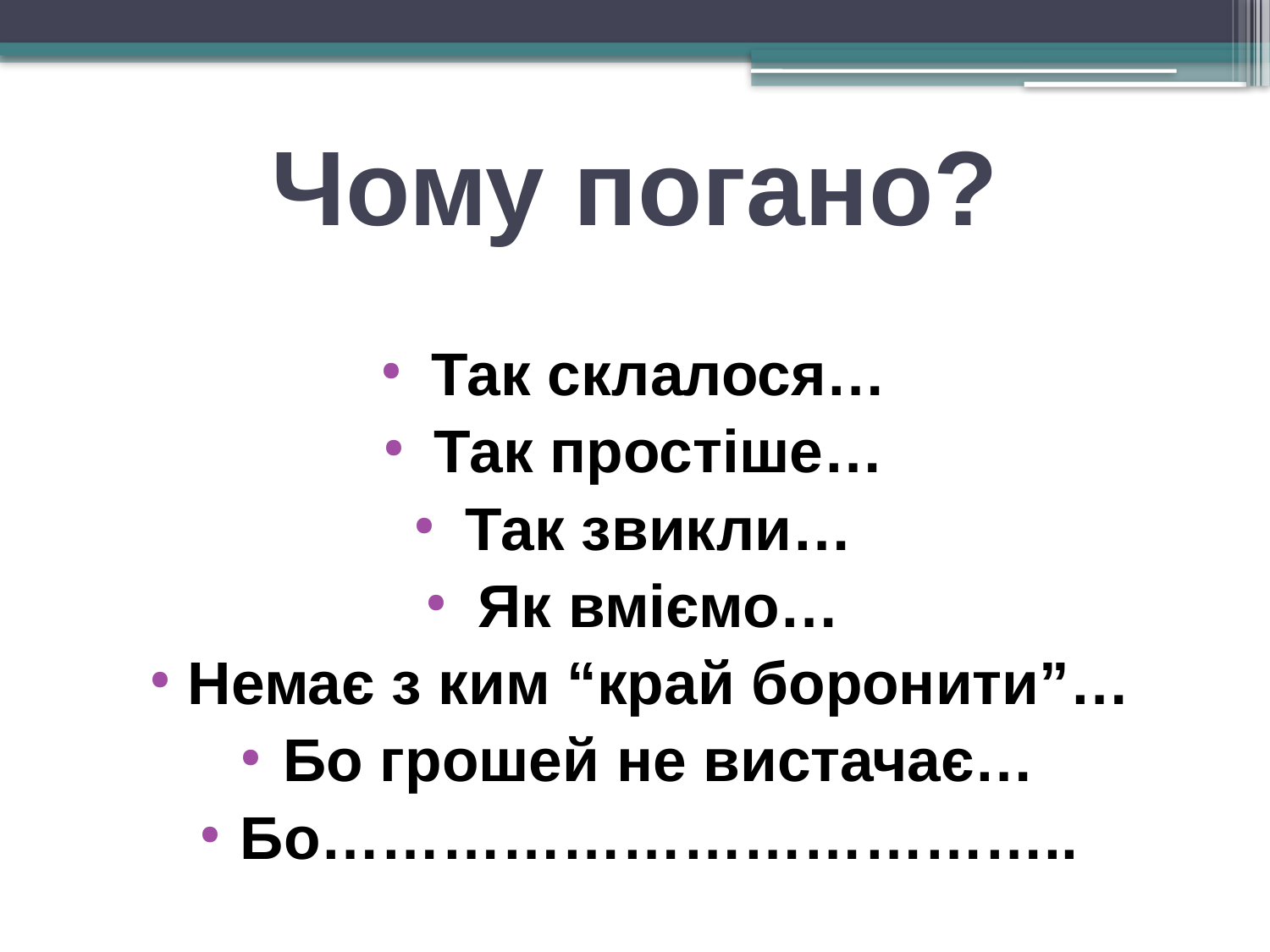

# Чому погано?

Так склалося…
Так простіше…
Так звикли…
Як вміємо…
Немає з ким “край боронити”…
Бо грошей не вистачає…
Бо………………………………..